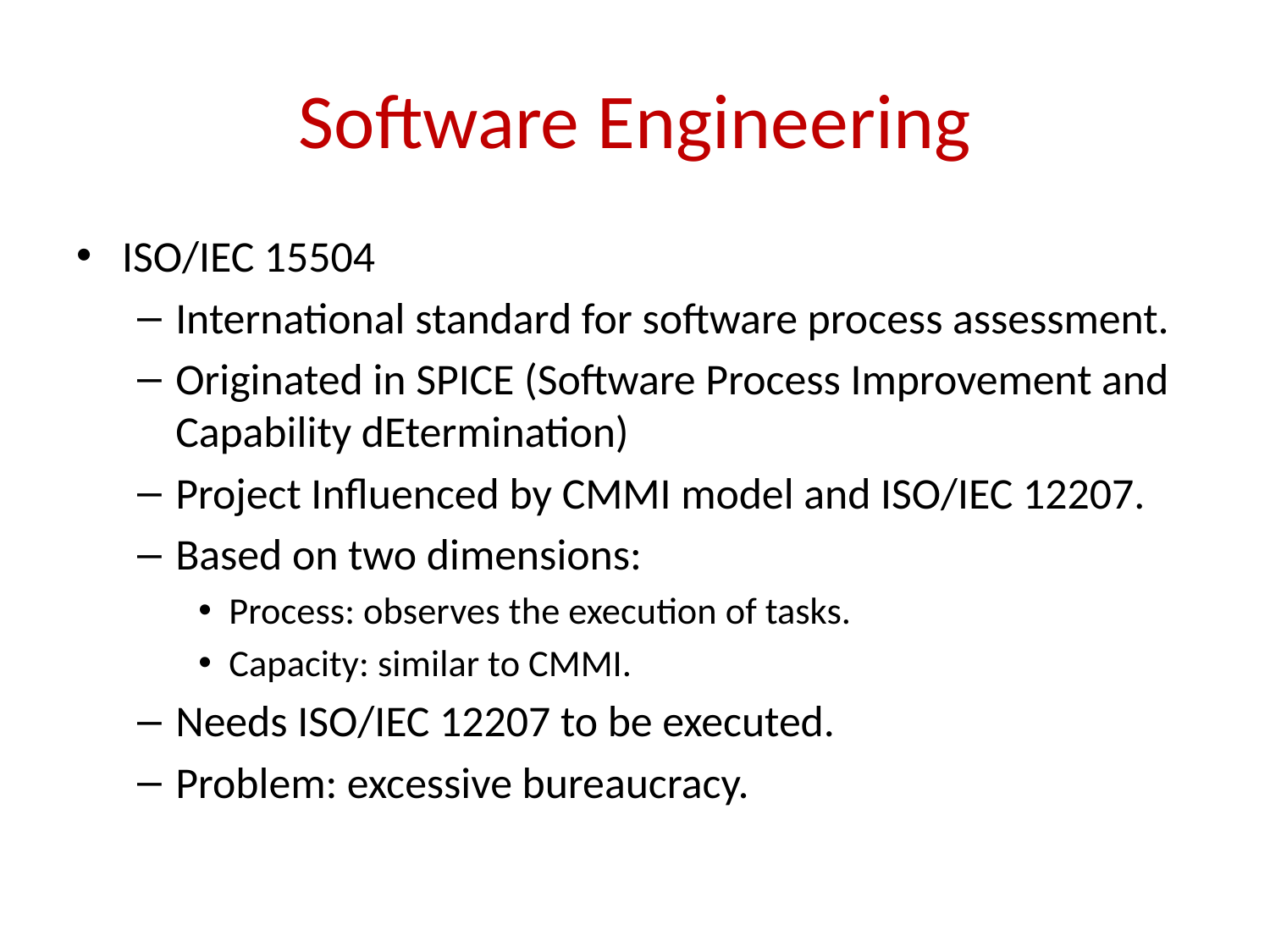

# Software Engineering
ISO/IEC 15504
International standard for software process assessment.
Originated in SPICE (Software Process Improvement and Capability dEtermination)
Project Influenced by CMMI model and ISO/IEC 12207.
Based on two dimensions:
Process: observes the execution of tasks.
Capacity: similar to CMMI.
Needs ISO/IEC 12207 to be executed.
Problem: excessive bureaucracy.